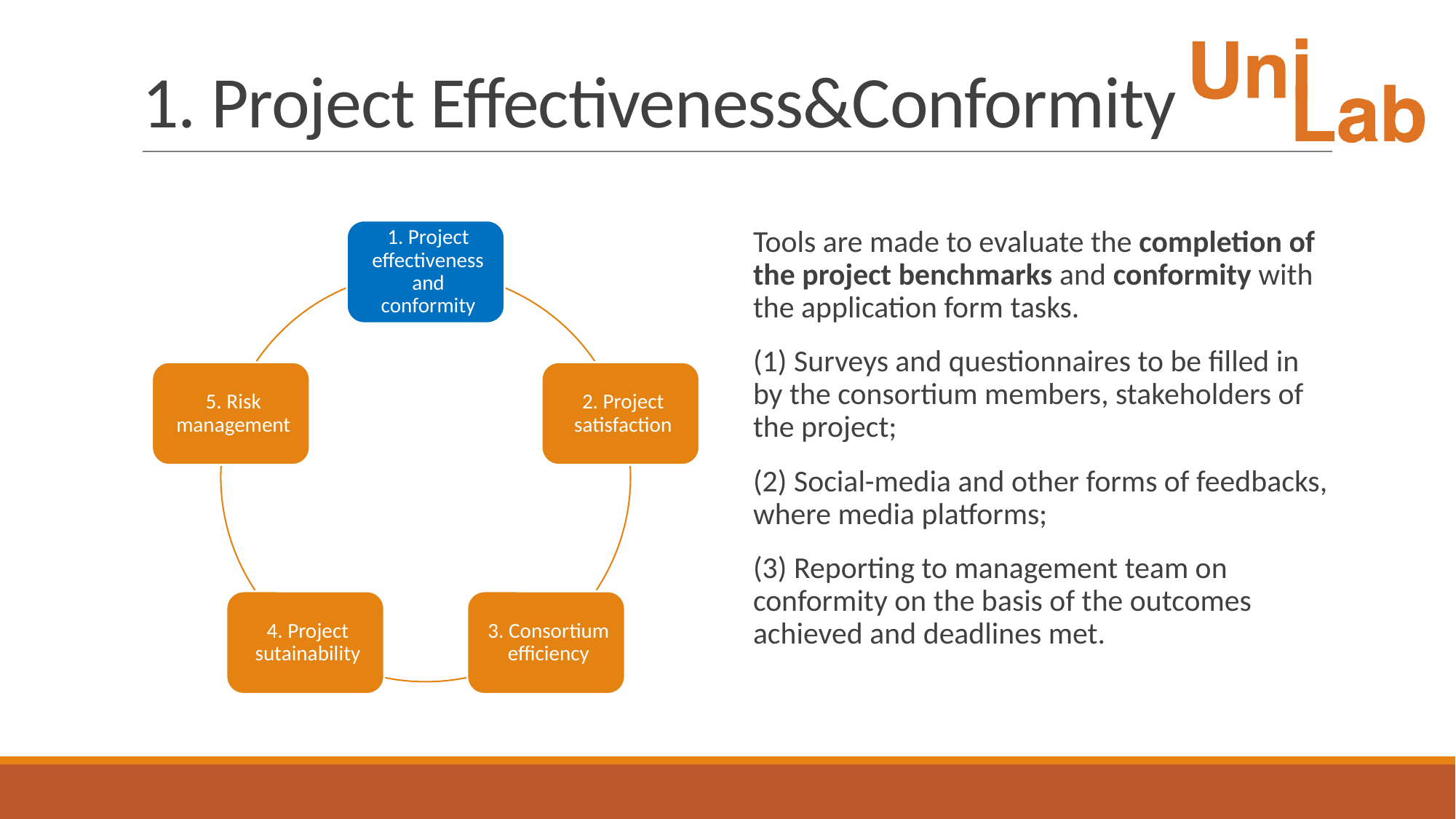

# 1. Project Effectiveness&Conformity
Tools are made to evaluate the completion of the project benchmarks and conformity with the application form tasks.
(1) Surveys and questionnaires to be filled in by the consortium members, stakeholders of the project;
(2) Social-media and other forms of feedbacks, where media platforms;
(3) Reporting to management team on conformity on the basis of the outcomes achieved and deadlines met.

1. Project effectiveness and conformity
2. Project satisfaction
3. Consortium efficiency
4. Project sutainability
5. Risk management